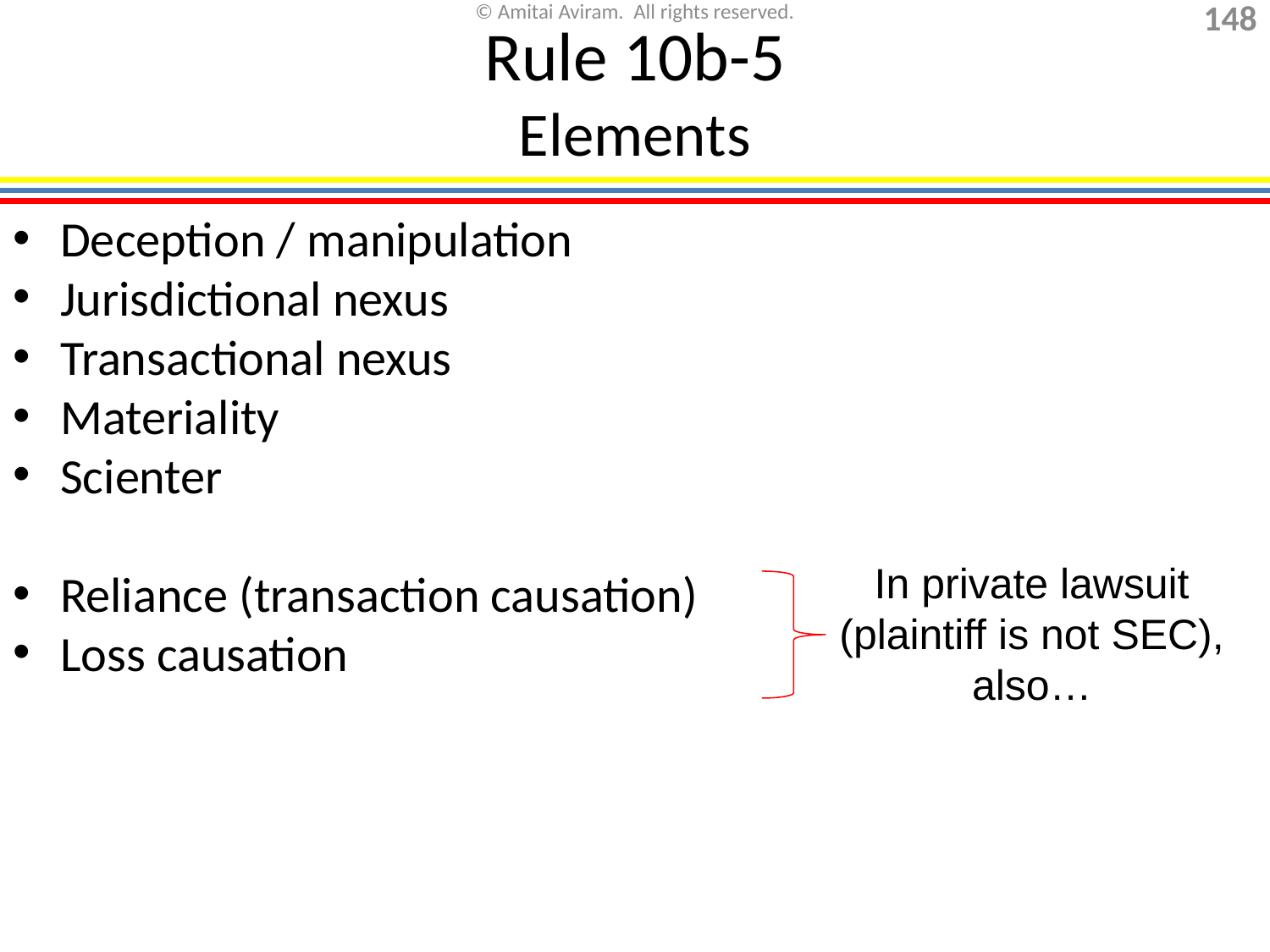

Rule 10b-5
Elements
Deception / manipulation
Jurisdictional nexus
Transactional nexus
Materiality
Scienter

Reliance (transaction causation)
Loss causation
In private lawsuit (plaintiff is not SEC), also…